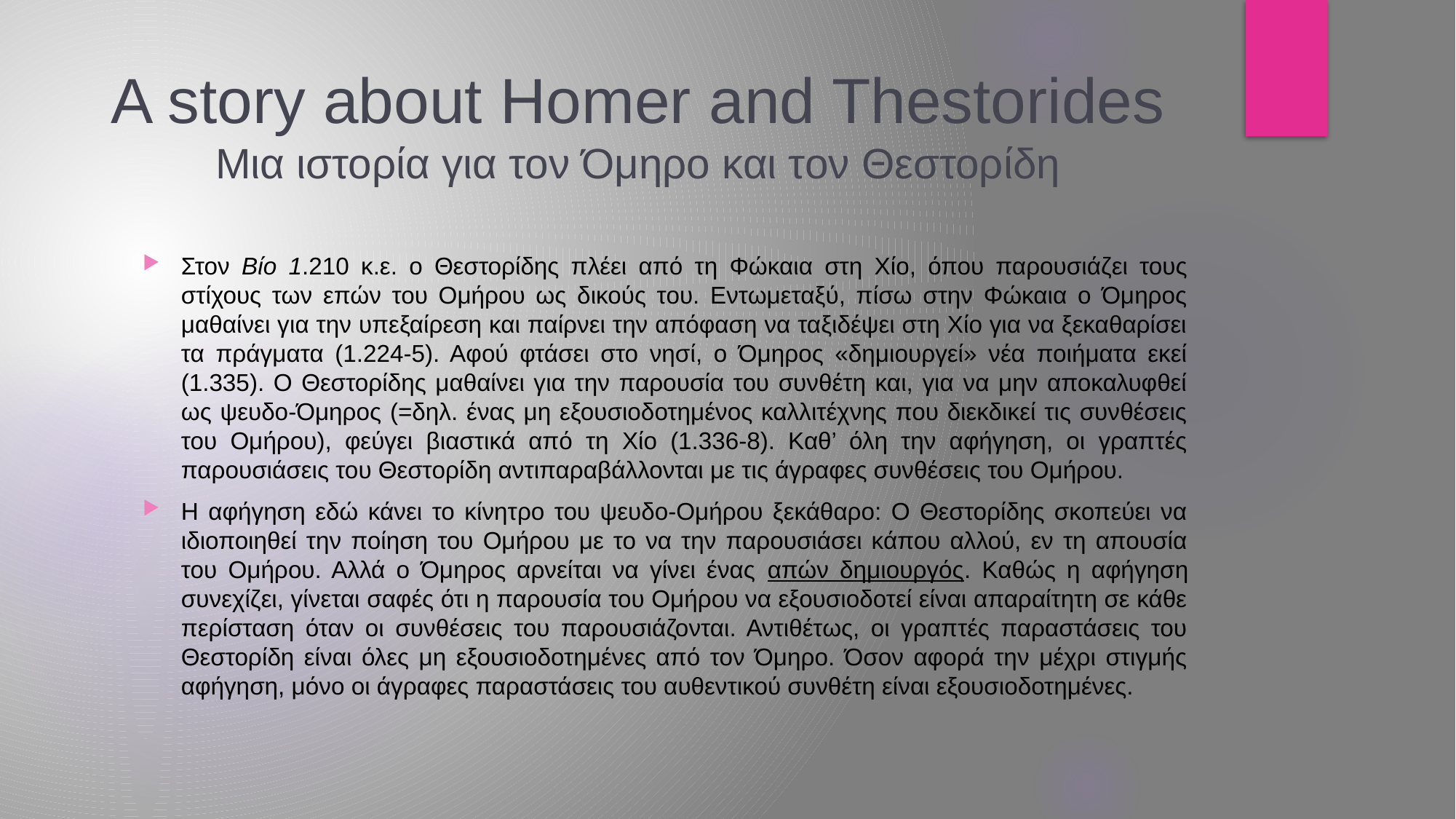

# A story about Homer and Thestorides Μια ιστορία για τον Όμηρο και τον Θεστορίδη
Στον Βίο 1.210 κ.ε. ο Θεστορίδης πλέει από τη Φώκαια στη Χίο, όπου παρουσιάζει τους στίχους των επών του Ομήρου ως δικούς του. Εντωμεταξύ, πίσω στην Φώκαια ο Όμηρος μαθαίνει για την υπεξαίρεση και παίρνει την απόφαση να ταξιδέψει στη Χίο για να ξεκαθαρίσει τα πράγματα (1.224-5). Αφού φτάσει στο νησί, ο Όμηρος «δημιουργεί» νέα ποιήματα εκεί (1.335). Ο Θεστορίδης μαθαίνει για την παρουσία του συνθέτη και, για να μην αποκαλυφθεί ως ψευδο-Όμηρος (=δηλ. ένας μη εξουσιοδοτημένος καλλιτέχνης που διεκδικεί τις συνθέσεις του Ομήρου), φεύγει βιαστικά από τη Χίο (1.336-8). Καθ’ όλη την αφήγηση, οι γραπτές παρουσιάσεις του Θεστορίδη αντιπαραβάλλονται με τις άγραφες συνθέσεις του Ομήρου.
Η αφήγηση εδώ κάνει το κίνητρο του ψευδο-Ομήρου ξεκάθαρο: Ο Θεστορίδης σκοπεύει να ιδιοποιηθεί την ποίηση του Ομήρου με το να την παρουσιάσει κάπου αλλού, εν τη απουσία του Ομήρου. Αλλά ο Όμηρος αρνείται να γίνει ένας απών δημιουργός. Καθώς η αφήγηση συνεχίζει, γίνεται σαφές ότι η παρουσία του Ομήρου να εξουσιοδοτεί είναι απαραίτητη σε κάθε περίσταση όταν οι συνθέσεις του παρουσιάζονται. Αντιθέτως, οι γραπτές παραστάσεις του Θεστορίδη είναι όλες μη εξουσιοδοτημένες από τον Όμηρο. Όσον αφορά την μέχρι στιγμής αφήγηση, μόνο οι άγραφες παραστάσεις του αυθεντικού συνθέτη είναι εξουσιοδοτημένες.